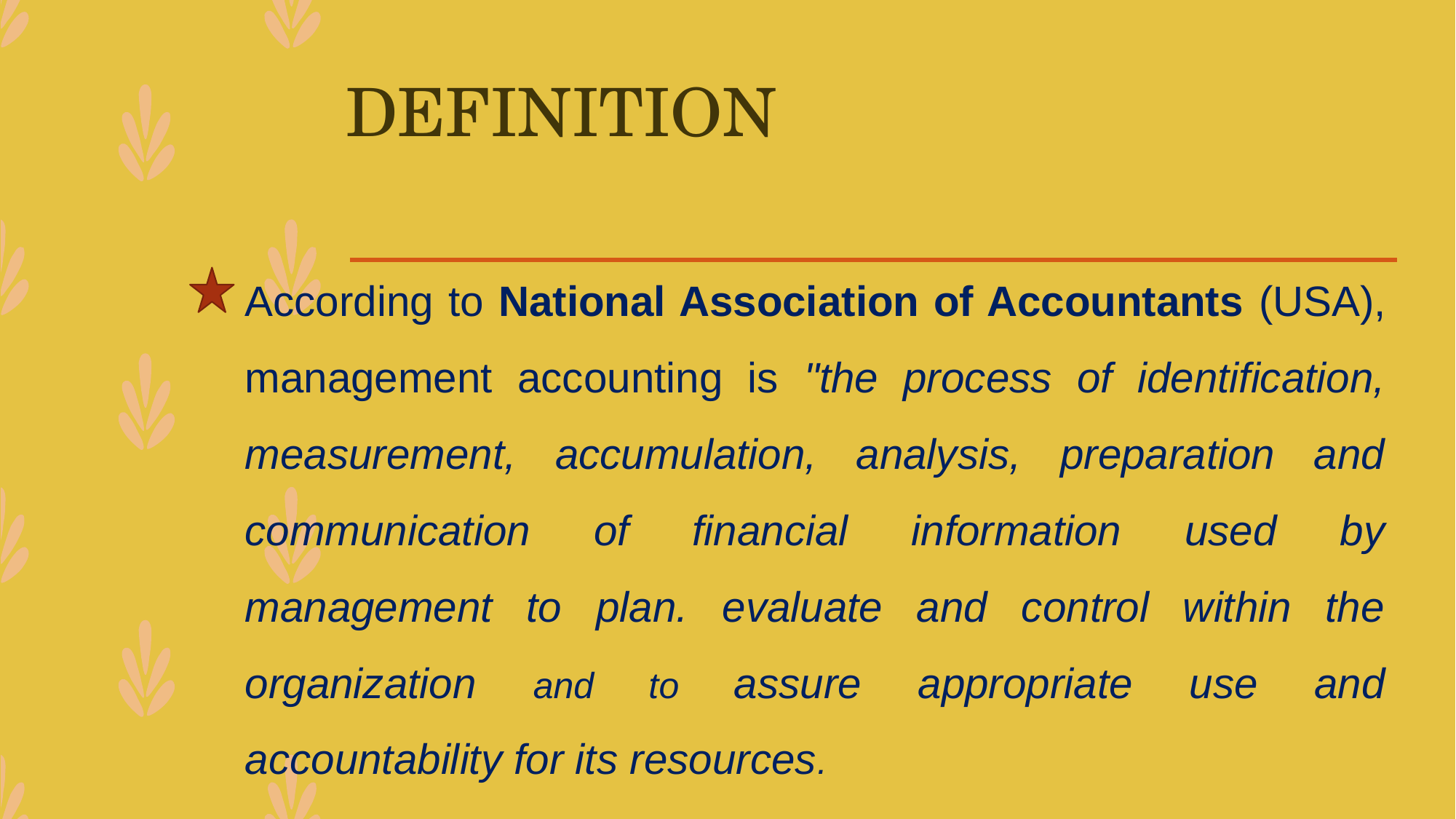

# DEFINITION
According to National Association of Accountants (USA), management accounting is "the process of identification, measurement, accumulation, analysis, preparation and communication of financial information used by management to plan. evaluate and control within the organization and to assure appropriate use and accountability for its resources.